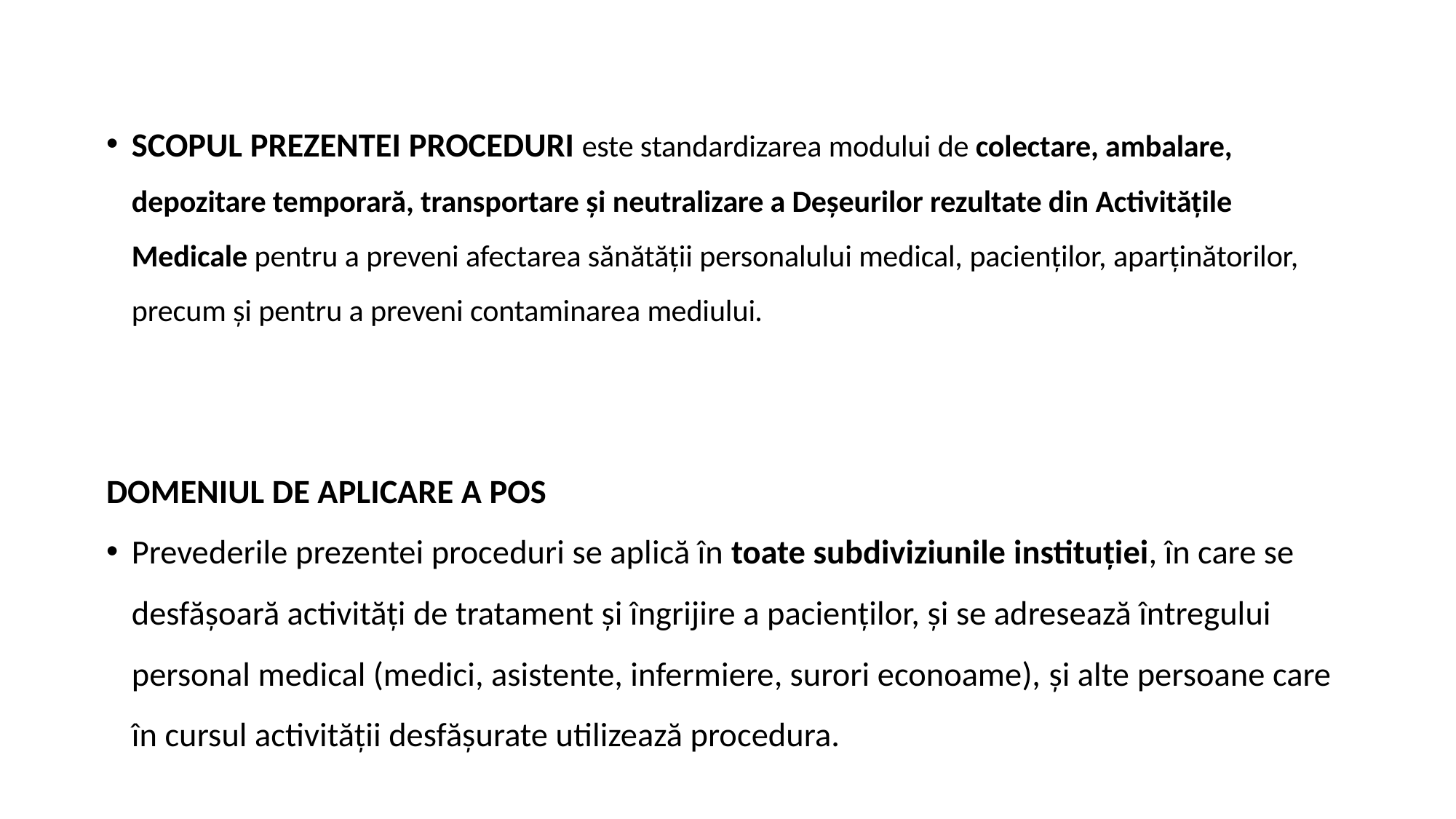

Scopul prezentei proceduri este standardizarea modului de colectare, ambalare, depozitare temporară, transportare şi neutralizare a Deşeurilor rezultate din Activităţile Medicale pentru a preveni afectarea sănătăţii personalului medical, pacienţilor, aparţinătorilor, precum şi pentru a preveni contaminarea mediului.

Domeniul de aplicare a POS
Prevederile prezentei proceduri se aplică în toate subdiviziunile instituției, în care se desfășoară activități de tratament și îngrijire a pacienților, și se adresează întregului personal medical (medici, asistente, infermiere, surori econoame), și alte persoane care în cursul activității desfășurate utilizează procedura.